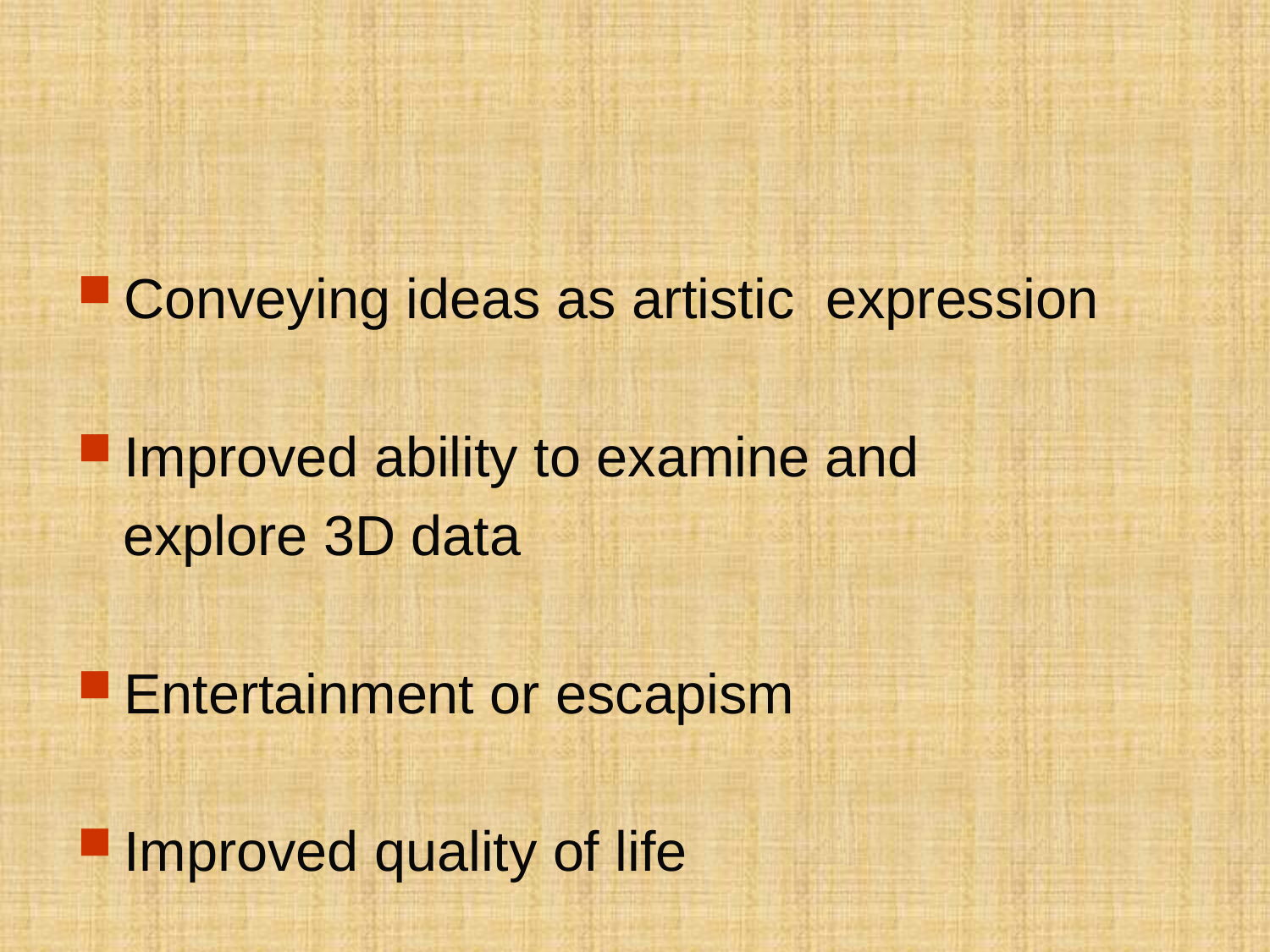

#
Conveying ideas as artistic  expression

Improved ability to examine and
   explore 3D data

Entertainment or escapism

Improved quality of life